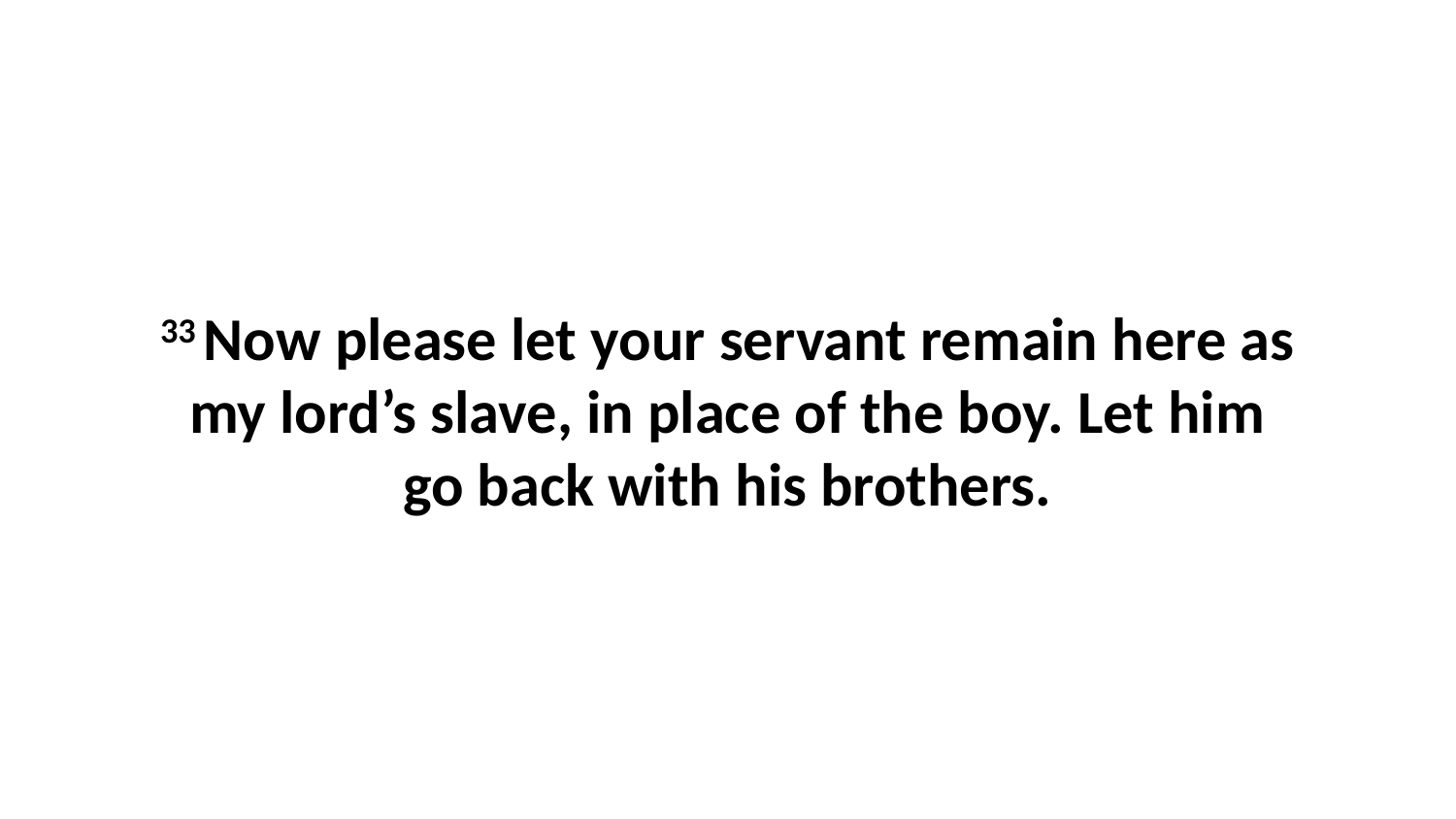

33 Now please let your servant remain here as my lord’s slave, in place of the boy. Let him go back with his brothers.